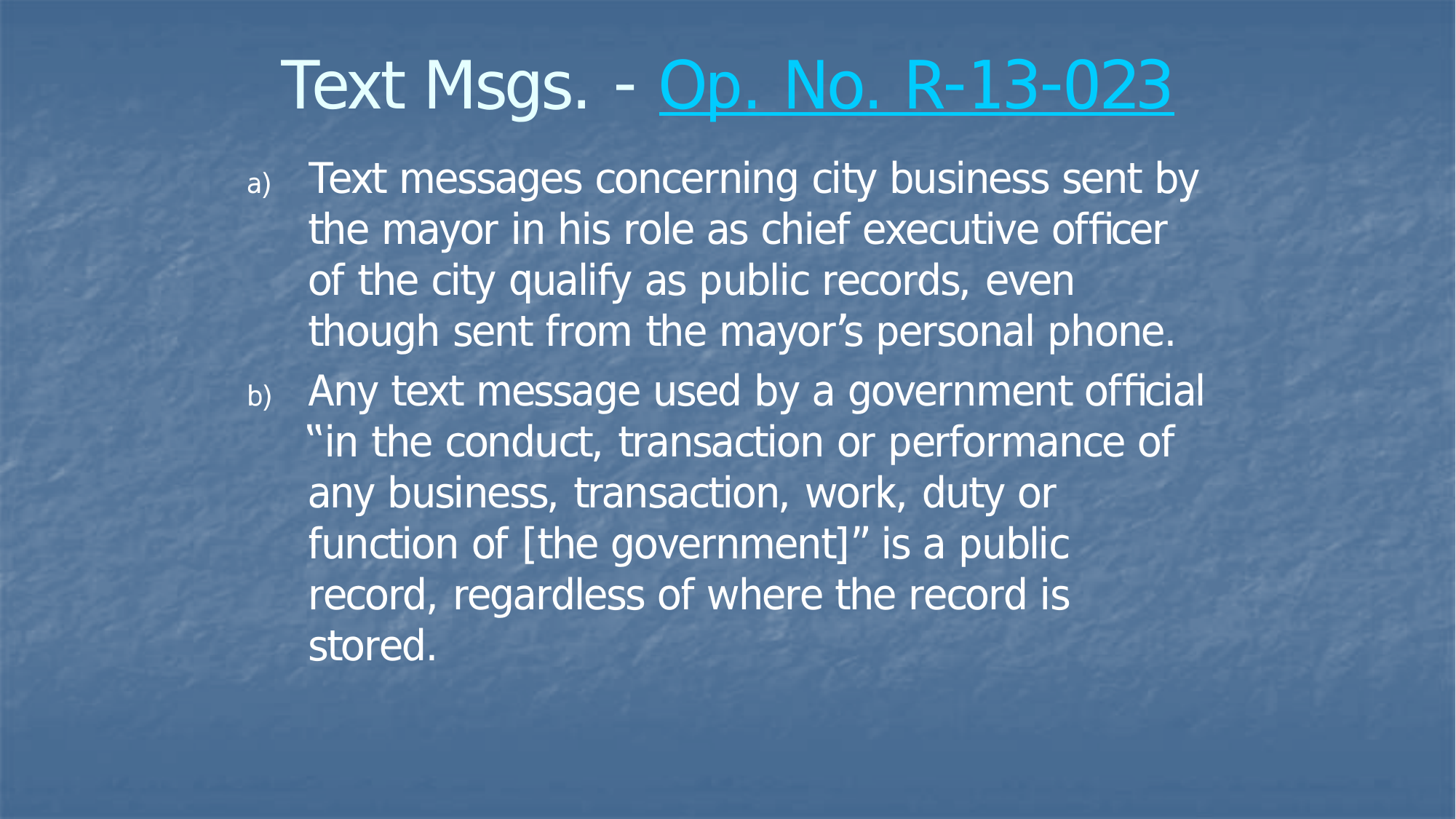

# Text Msgs. - Op. No. R-13-023
Text messages concerning city business sent by the mayor in his role as chief executive officer of the city qualify as public records, even though sent from the mayor’s personal phone.
Any text message used by a government official “in the conduct, transaction or performance of any business, transaction, work, duty or function of [the government]” is a public record, regardless of where the record is stored.